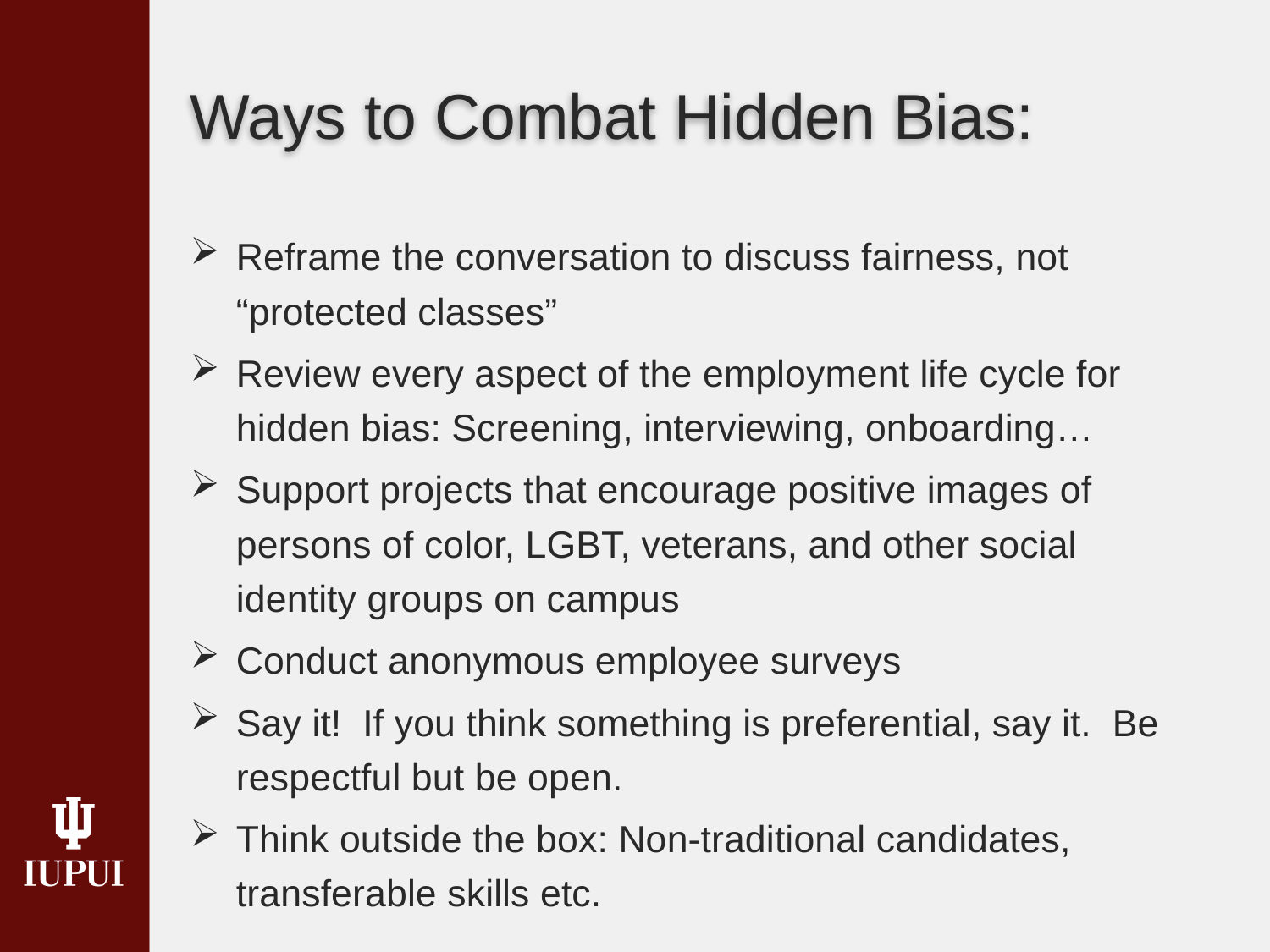

# Ways to Combat Hidden Bias:
Reframe the conversation to discuss fairness, not “protected classes”
Review every aspect of the employment life cycle for hidden bias: Screening, interviewing, onboarding…
Support projects that encourage positive images of persons of color, LGBT, veterans, and other social identity groups on campus
Conduct anonymous employee surveys
Say it!  If you think something is preferential, say it.  Be respectful but be open.
Think outside the box: Non-traditional candidates, transferable skills etc.